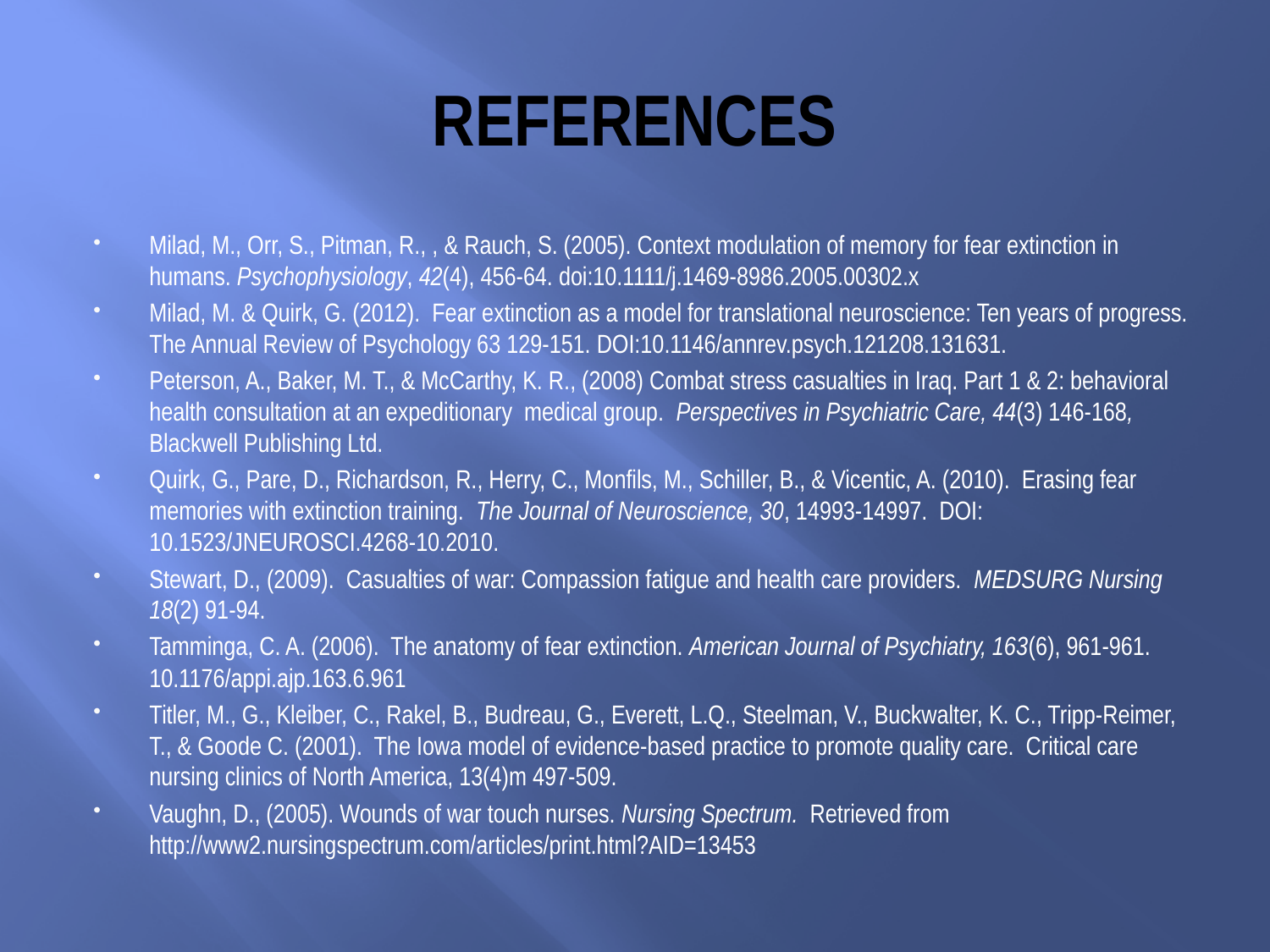

# REFERENCES
Milad, M., Orr, S., Pitman, R., , & Rauch, S. (2005). Context modulation of memory for fear extinction in humans. Psychophysiology, 42(4), 456-64. doi:10.1111/j.1469-8986.2005.00302.x
Milad, M. & Quirk, G. (2012).  Fear extinction as a model for translational neuroscience: Ten years of progress. The Annual Review of Psychology 63 129-151. DOI:10.1146/annrev.psych.121208.131631.
Peterson, A., Baker, M. T., & McCarthy, K. R., (2008) Combat stress casualties in Iraq. Part 1 & 2: behavioral health consultation at an expeditionary  medical group.  Perspectives in Psychiatric Care, 44(3) 146-168, Blackwell Publishing Ltd.
Quirk, G., Pare, D., Richardson, R., Herry, C., Monfils, M., Schiller, B., & Vicentic, A. (2010).  Erasing fear memories with extinction training.  The Journal of Neuroscience, 30, 14993-14997.  DOI: 10.1523/JNEUROSCI.4268-10.2010.
Stewart, D., (2009).  Casualties of war: Compassion fatigue and health care providers.  MEDSURG Nursing 18(2) 91-94.
Tamminga, C. A. (2006).  The anatomy of fear extinction. American Journal of Psychiatry, 163(6), 961-961. 10.1176/appi.ajp.163.6.961
Titler, M., G., Kleiber, C., Rakel, B., Budreau, G., Everett, L.Q., Steelman, V., Buckwalter, K. C., Tripp-Reimer, T., & Goode C. (2001).  The Iowa model of evidence-based practice to promote quality care.  Critical care nursing clinics of North America, 13(4)m 497-509.
Vaughn, D., (2005). Wounds of war touch nurses. Nursing Spectrum.  Retrieved from http://www2.nursingspectrum.com/articles/print.html?AID=13453